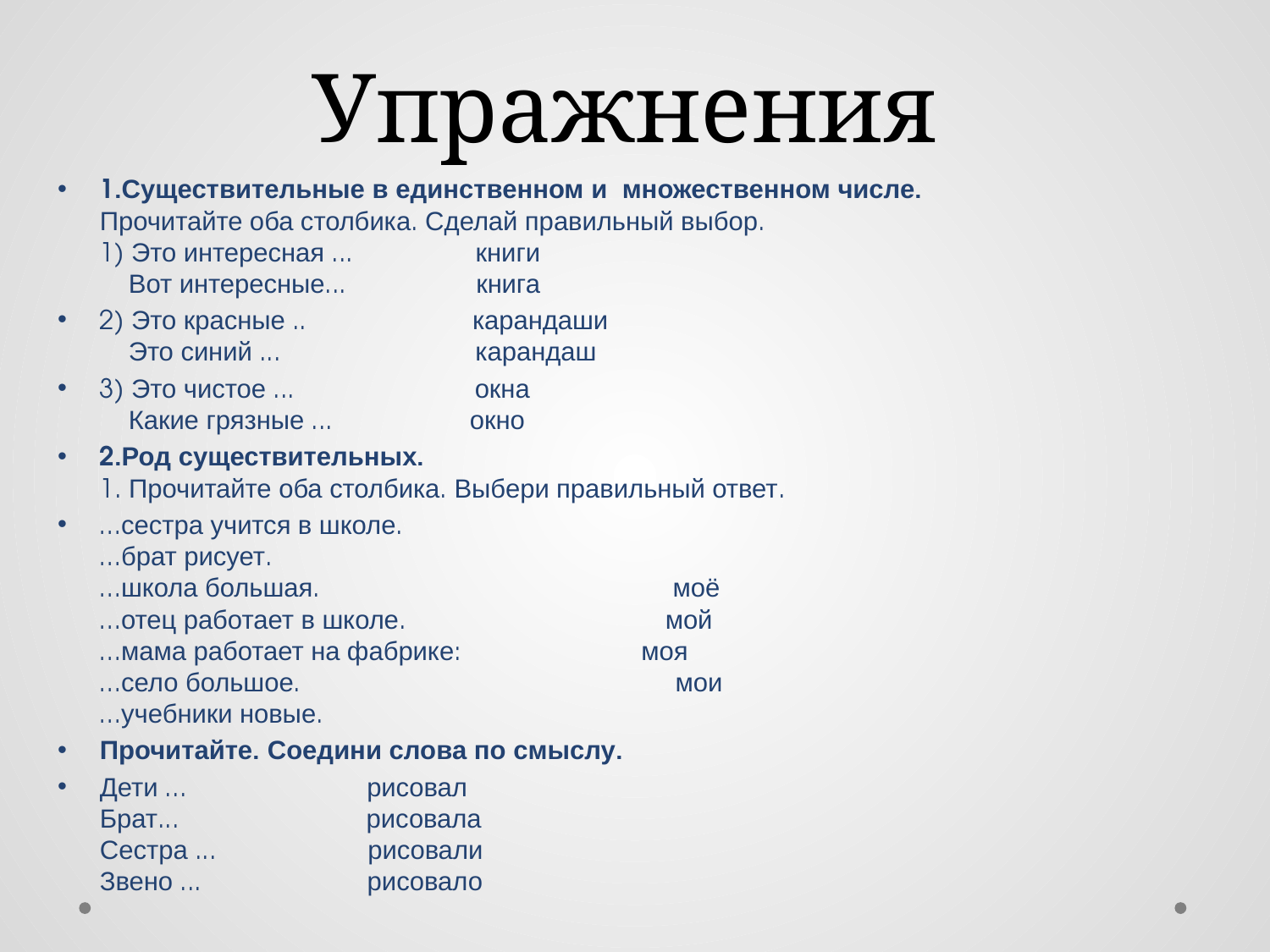

# Упражнения
1.Существительные в единственном и  множественном числе. 
Прочитайте оба столбика. Сделай правильный выбор.
1) Это интересная ...                 книги
    Вот интересные...                  книга
2) Это красные ..                       карандаши
    Это синий ...                           карандаш
3) Это чистое ...                         окна
    Какие грязные ...                   окно
2.Род существительных. 
1. Прочитайте оба столбика. Выбери правильный ответ.
…сестра учится в школе.
…брат рисует.
…школа большая.                                                 моё
…отец работает в школе.                                    мой
…мама работает на фабрике:                         моя
…село большое.                                                    мои
…учебники новые.
Прочитайте. Соедини слова по смыслу.
Дети ...                         рисовал
Брат...                          рисовала
Сестра ...                     рисовали
Звено ...                       рисовало